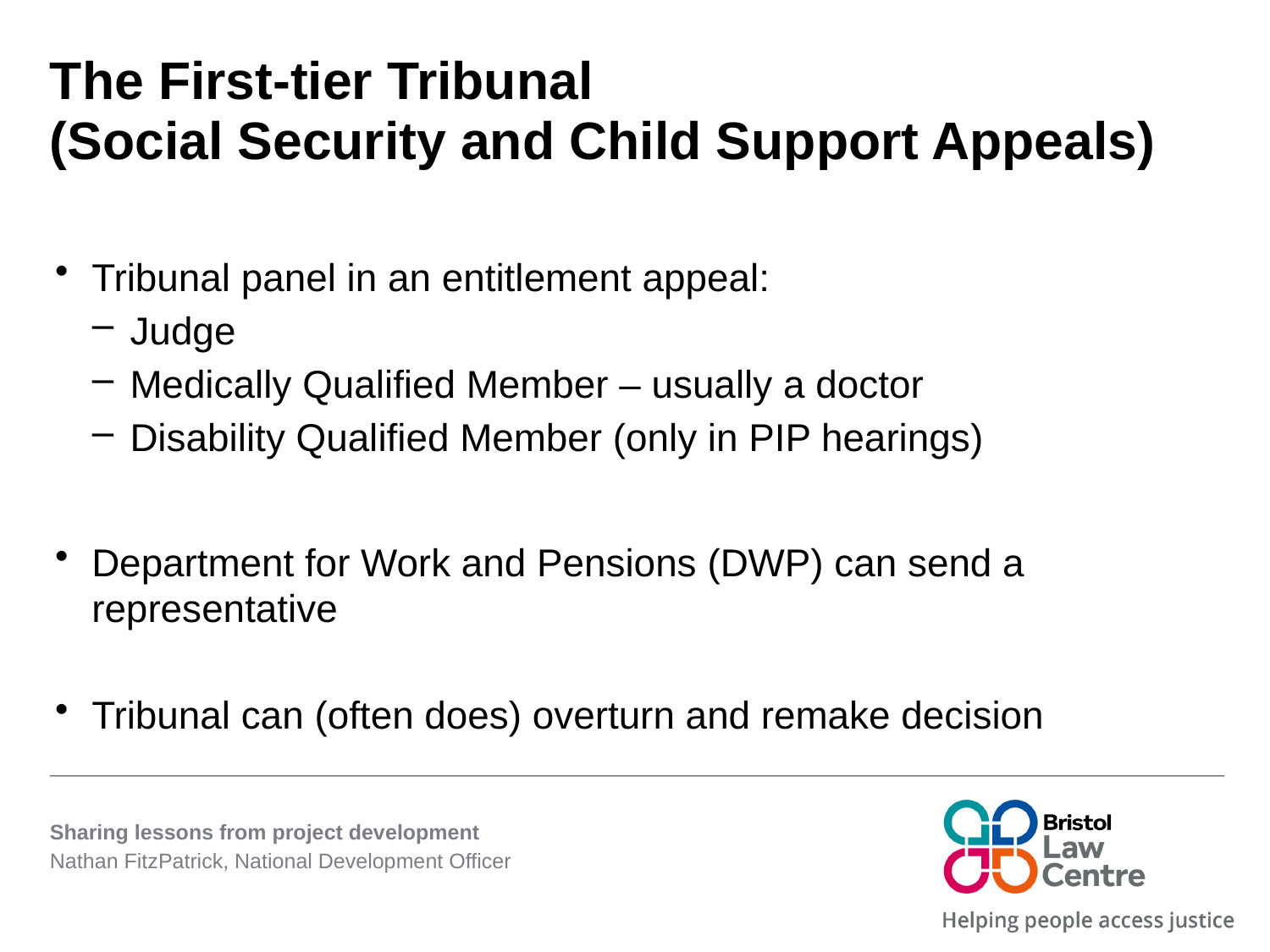

# The First-tier Tribunal (Social Security and Child Support Appeals)
Tribunal panel in an entitlement appeal:
Judge
Medically Qualified Member – usually a doctor
Disability Qualified Member (only in PIP hearings)

Department for Work and Pensions (DWP) can send a representative

Tribunal can (often does) overturn and remake decision
Sharing lessons from project development
Nathan FitzPatrick, National Development Officer